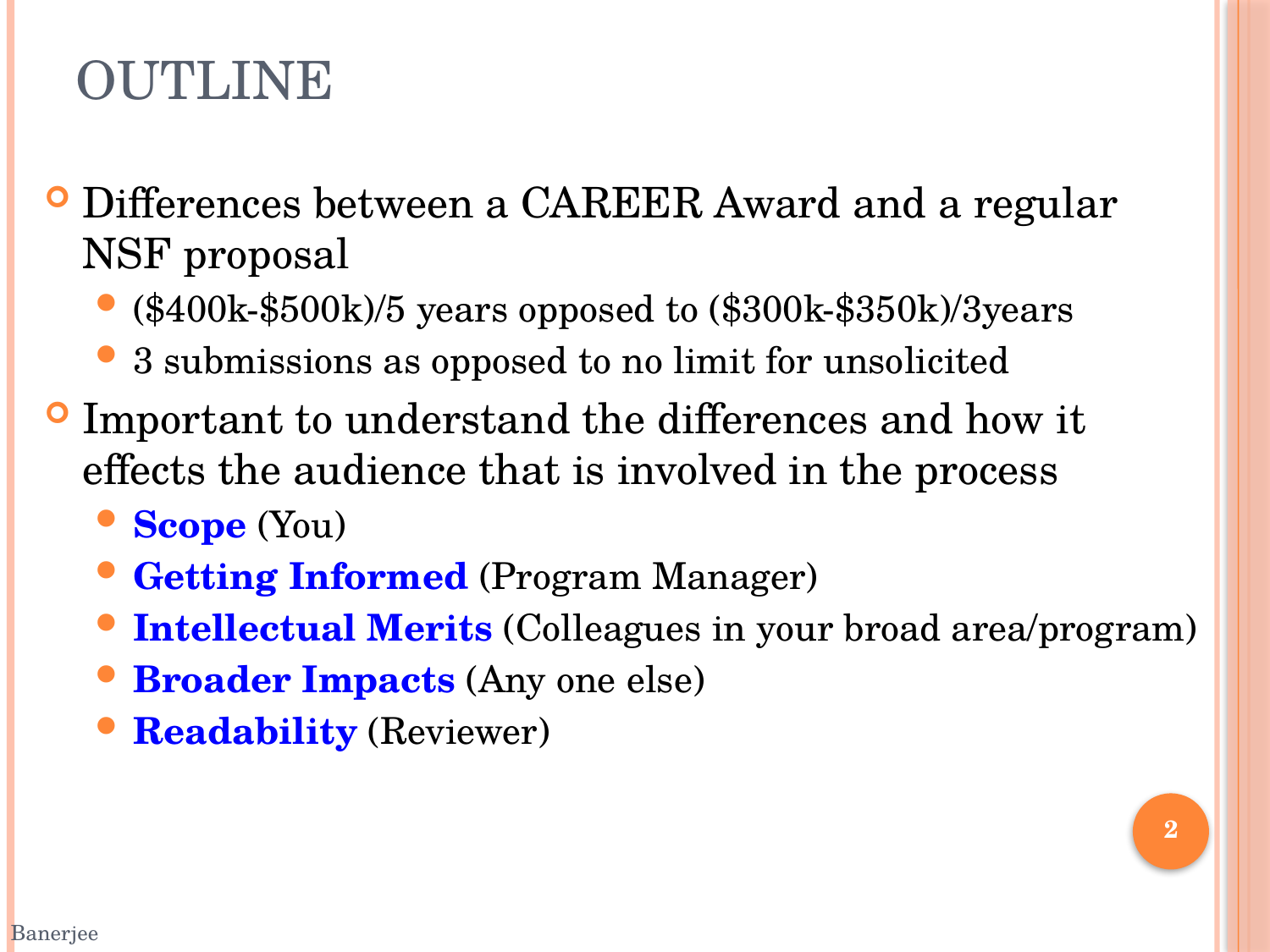

# Outline
Differences between a CAREER Award and a regular NSF proposal
($400k-$500k)/5 years opposed to ($300k-$350k)/3years
3 submissions as opposed to no limit for unsolicited
Important to understand the differences and how it effects the audience that is involved in the process
Scope (You)
Getting Informed (Program Manager)
Intellectual Merits (Colleagues in your broad area/program)
Broader Impacts (Any one else)
Readability (Reviewer)

2
Banerjee